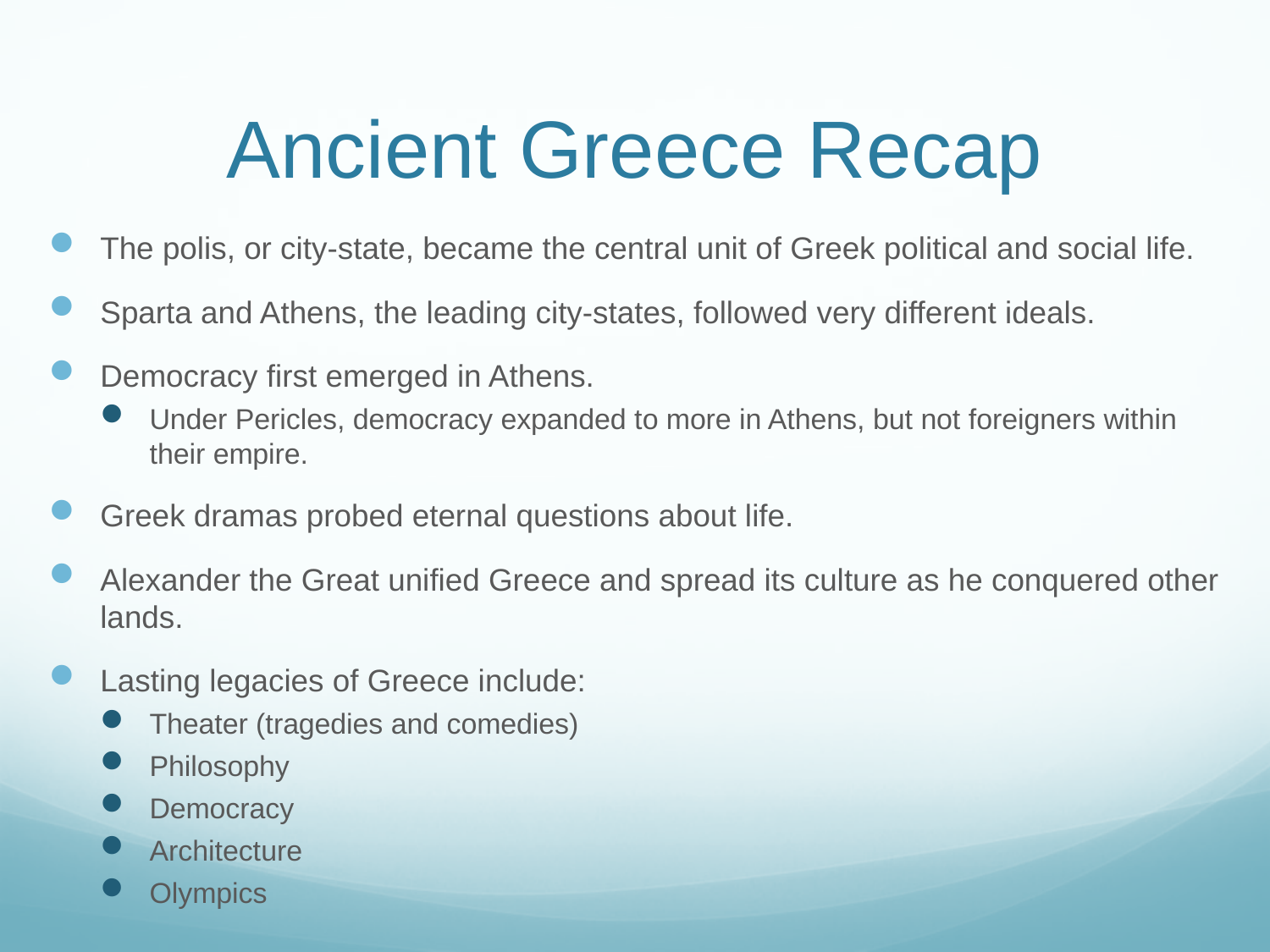

# Ancient Greece Recap
The polis, or city-state, became the central unit of Greek political and social life.
Sparta and Athens, the leading city-states, followed very different ideals.
Democracy first emerged in Athens.
Under Pericles, democracy expanded to more in Athens, but not foreigners within their empire.
Greek dramas probed eternal questions about life.
Alexander the Great unified Greece and spread its culture as he conquered other lands.
Lasting legacies of Greece include:
Theater (tragedies and comedies)
Philosophy
Democracy
Architecture
Olympics